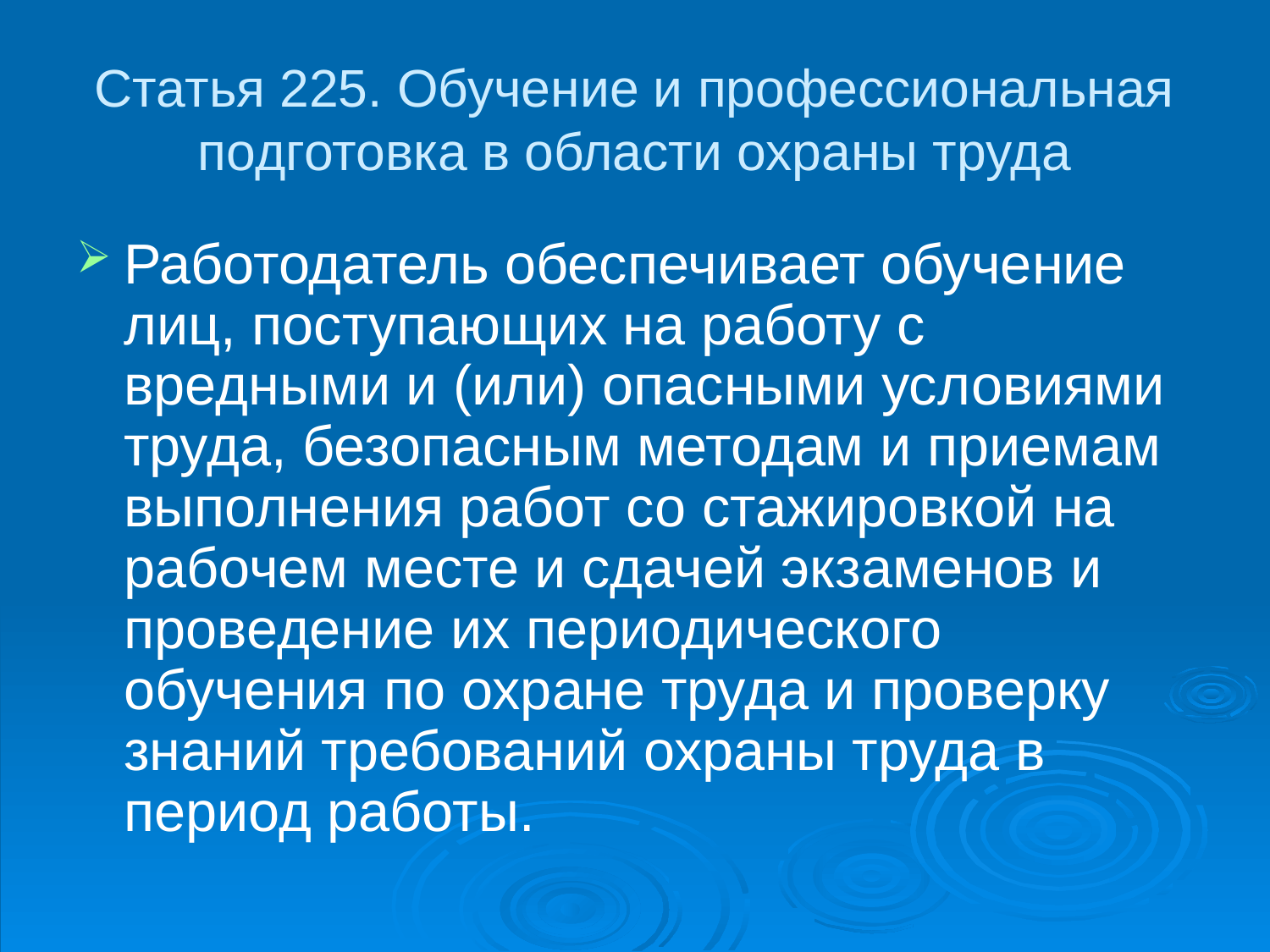

# Статья 225. Обучение и профессиональная подготовка в области охраны труда
Работодатель обеспечивает обучение лиц, поступающих на работу с вредными и (или) опасными условиями труда, безопасным методам и приемам выполнения работ со стажировкой на рабочем месте и сдачей экзаменов и проведение их периодического обучения по охране труда и проверку знаний требований охраны труда в период работы.